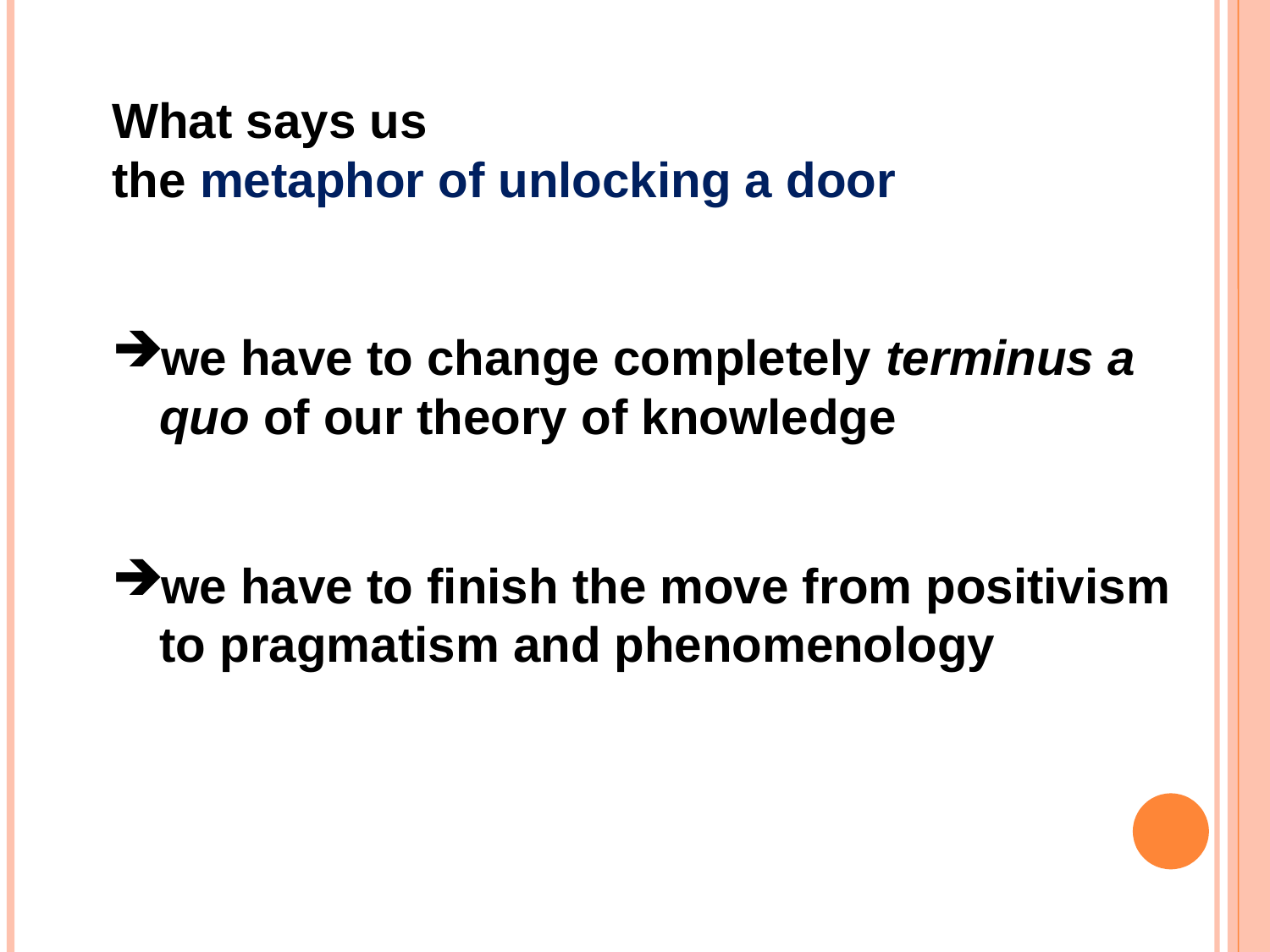

What says us
the metaphor of unlocking a door

we have to change completely terminus a quo of our theory of knowledge

we have to finish the move from positivism to pragmatism and phenomenology